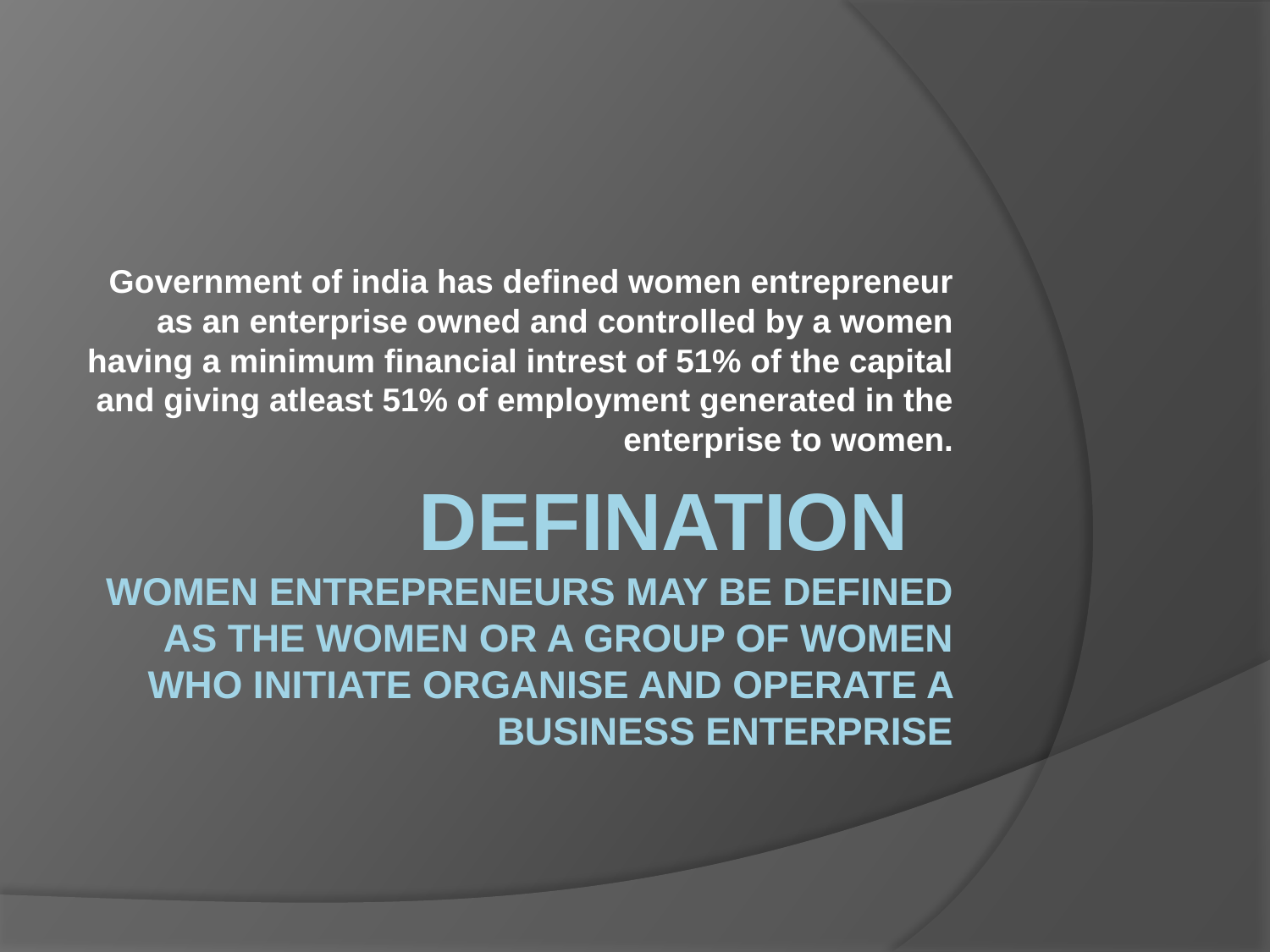

Government of india has defined women entrepreneur as an enterprise owned and controlled by a women having a minimum financial intrest of 51% of the capital and giving atleast 51% of employment generated in the enterprise to women.
# Defination women entrepreneurs may be defined as the women or a group of women who initiate organise and operate a business enterprise